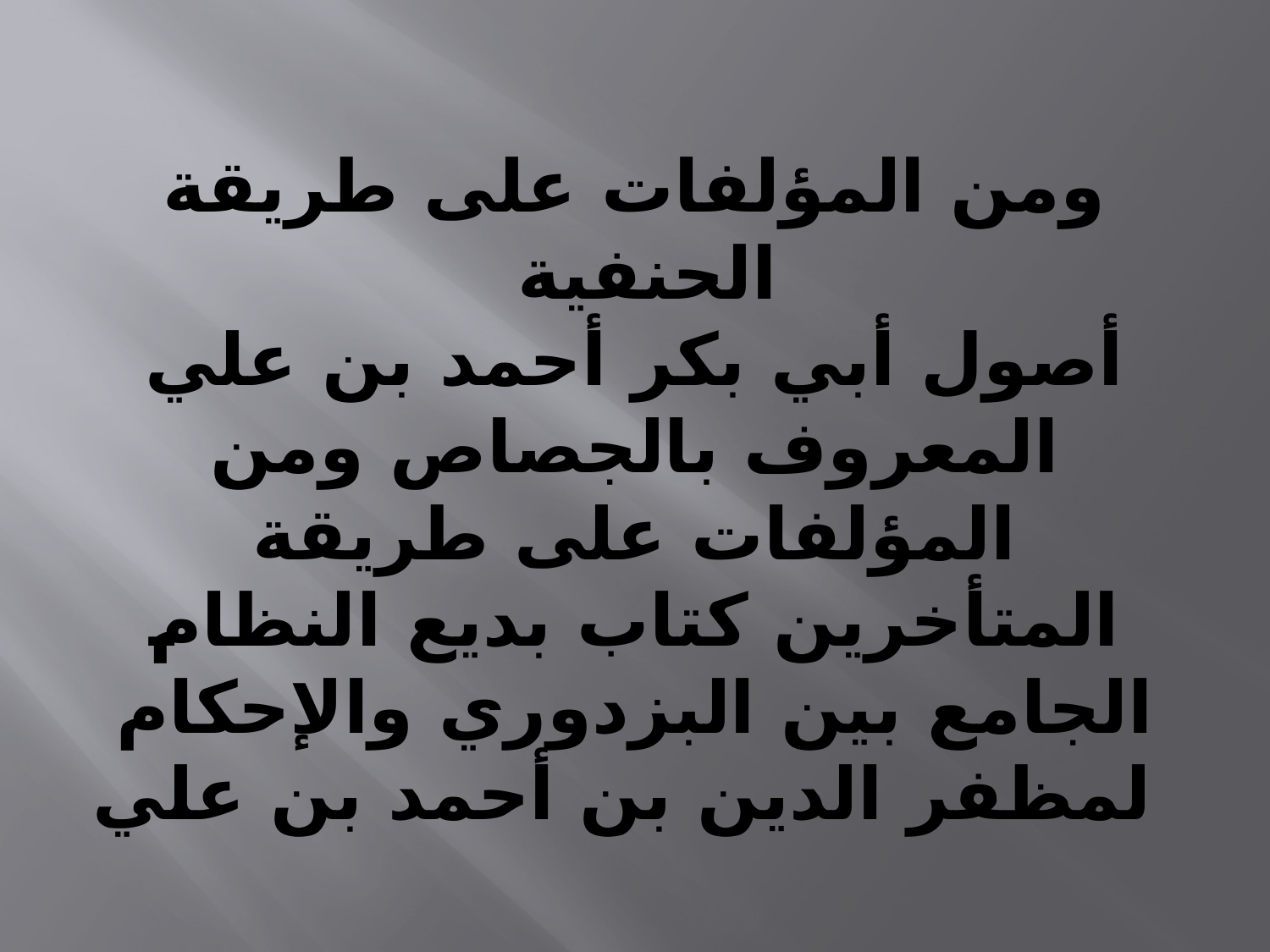

# ومن المؤلفات على طريقة الحنفية أصول أبي بكر أحمد بن علي المعروف بالجصاص ومن المؤلفات على طريقة المتأخرين كتاب بديع النظام الجامع بين البزدوري والإحكام لمظفر الدين بن أحمد بن علي